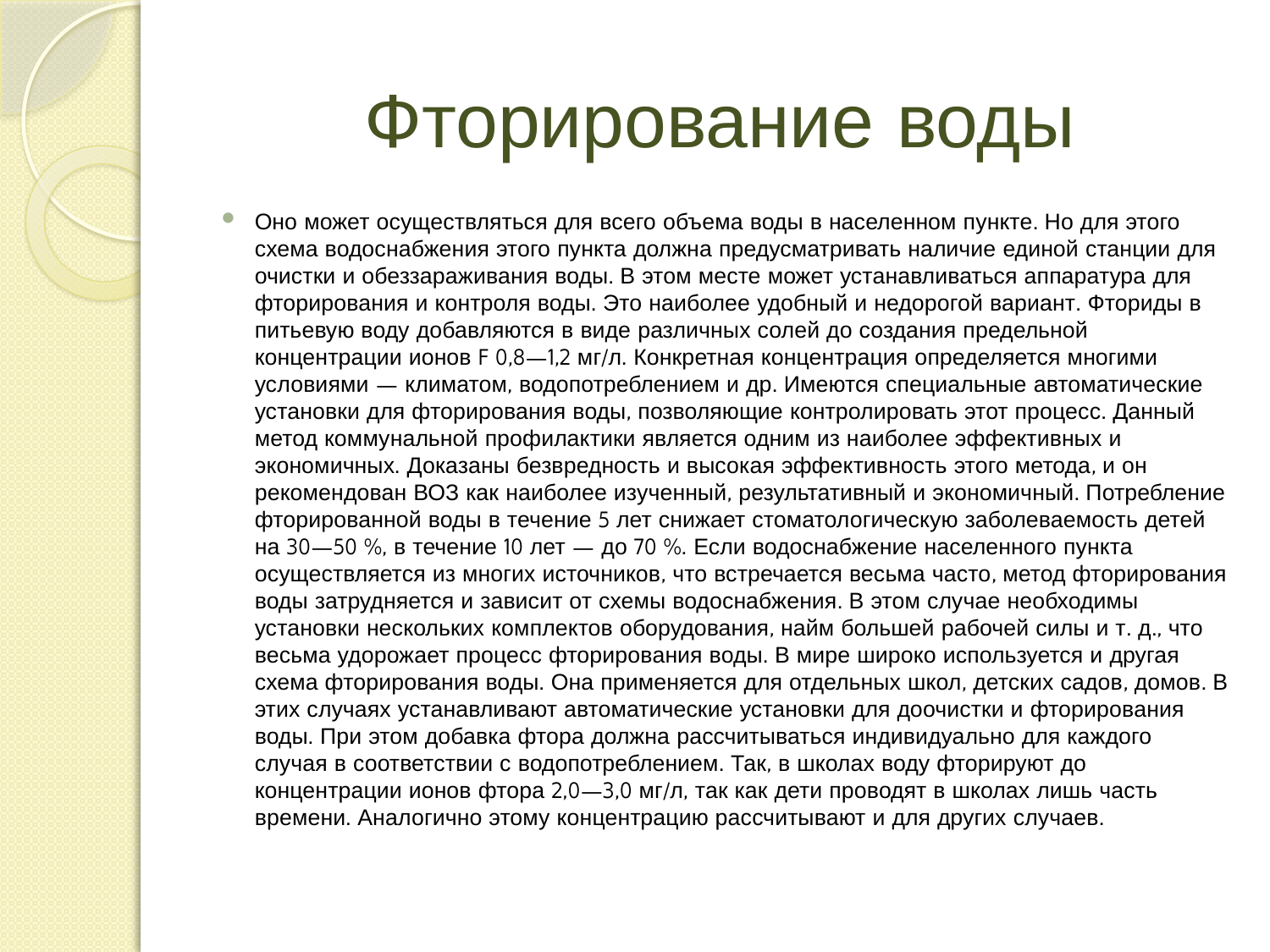

# Фторирование воды
Оно может осуществляться для всего объема воды в населенном пункте. Но для этого схема водоснабжения этого пункта должна предусматривать наличие единой станции для очистки и обеззараживания воды. В этом месте может устанавливаться аппаратура для фторирования и контроля воды. Это наиболее удобный и недорогой вариант. Фториды в питьевую воду добавляются в виде различных солей до создания предельной концентрации ионов F 0,8—1,2 мг/л. Конкретная концентрация определяется многими условиями — климатом, водопотреблением и др. Имеются специальные автоматические установки для фторирования воды, позволяющие контролировать этот процесс. Данный метод коммунальной профилактики является одним из наиболее эффективных и экономичных. Доказаны безвредность и высокая эффективность этого метода, и он рекомендован ВОЗ как наиболее изученный, результативный и экономичный. Потребление фторированной воды в течение 5 лет снижает стоматологическую заболеваемость детей на 30—50 %, в течение 10 лет — до 70 %. Если водоснабжение населенного пункта осуществляется из многих источников, что встречается весьма часто, метод фторирования воды затрудняется и зависит от схемы водоснабжения. В этом случае необходимы установки нескольких комплектов оборудования, найм большей рабочей силы и т. д., что весьма удорожает процесс фторирования воды. В мире широко используется и другая схема фторирования воды. Она применяется для отдельных школ, детских садов, домов. В этих случаях устанавливают автоматические установки для доочистки и фторирования воды. При этом добавка фтора должна рассчитываться индивидуально для каждого случая в соответствии с водопотреблением. Так, в школах воду фторируют до концентрации ионов фтора 2,0—3,0 мг/л, так как дети проводят в школах лишь часть времени. Аналогично этому концентрацию рассчитывают и для других случаев.